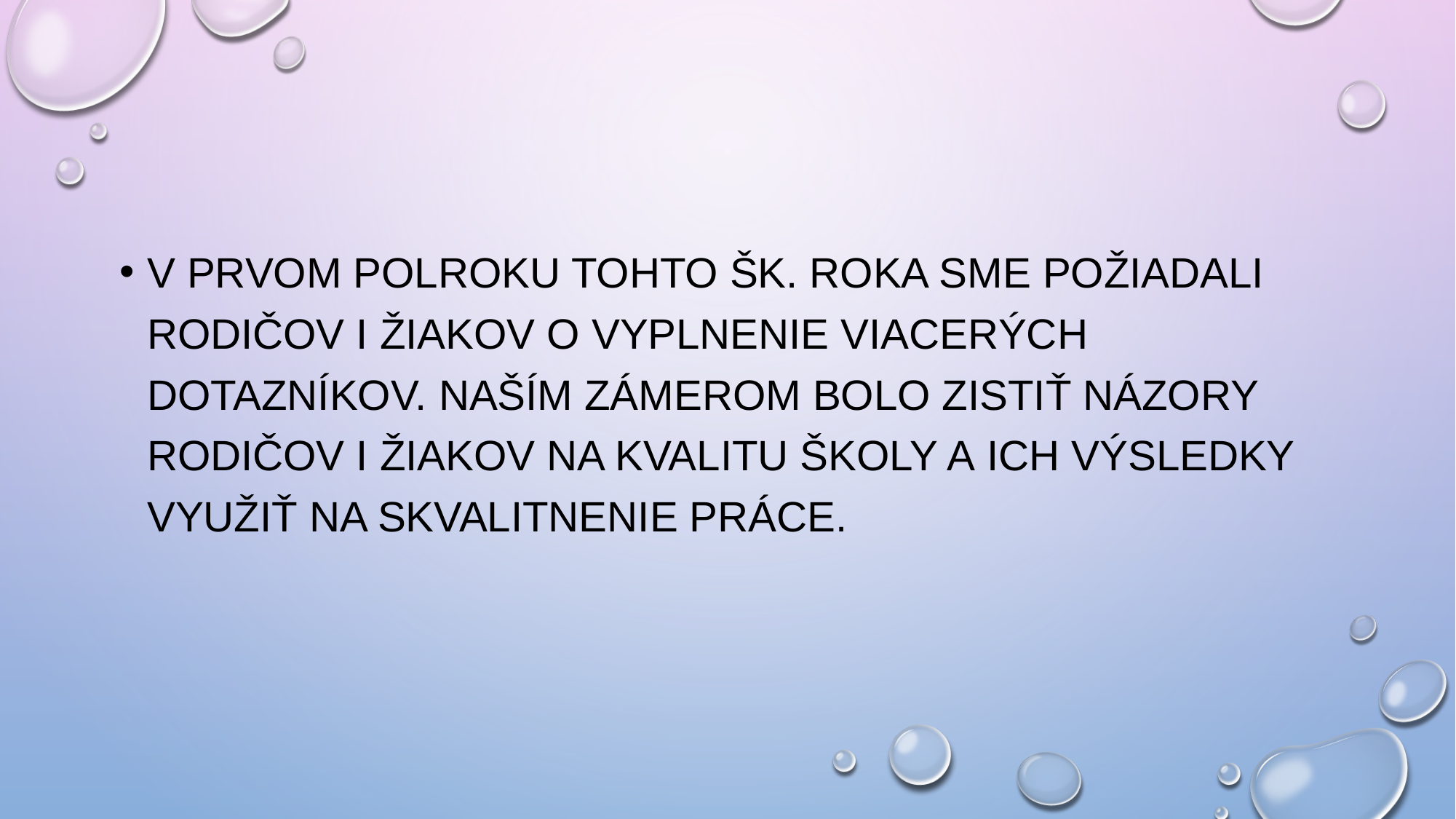

V prvom polroku tohto šk. roka sme požiadali rodičov i žiakov o vyplnenie viacerých dotazníkov. Naším zámerom bolo zistiť názory rodičov i žiakov na kvalitu školy a ich výsledky využiť na skvalitnenie práce.